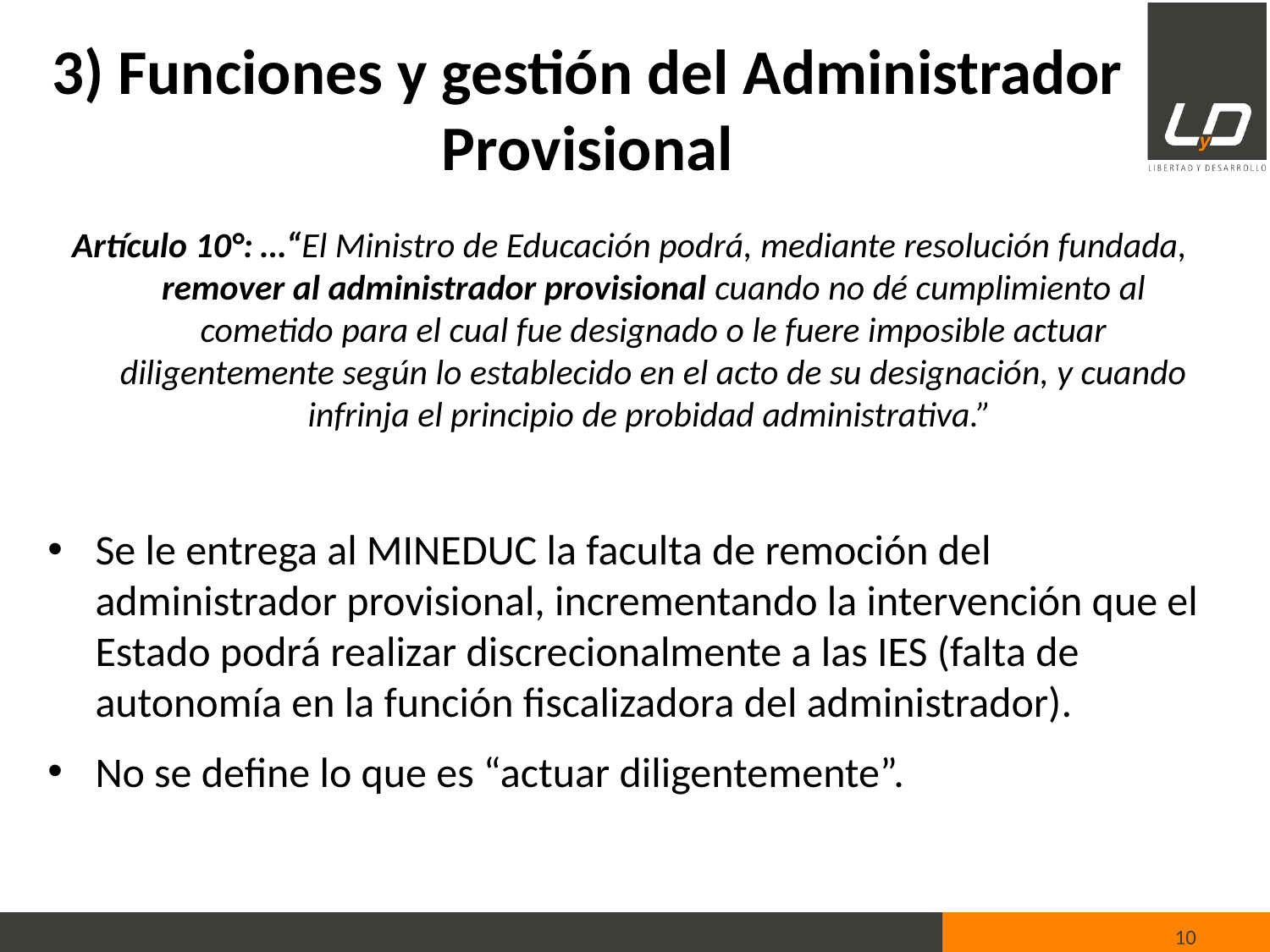

# 3) Funciones y gestión del Administrador Provisional
Artículo 10°: …“El Ministro de Educación podrá, mediante resolución fundada, remover al administrador provisional cuando no dé cumplimiento al cometido para el cual fue designado o le fuere imposible actuar diligentemente según lo establecido en el acto de su designación, y cuando infrinja el principio de probidad administrativa.”

Se le entrega al MINEDUC la faculta de remoción del administrador provisional, incrementando la intervención que el Estado podrá realizar discrecionalmente a las IES (falta de autonomía en la función fiscalizadora del administrador).
No se define lo que es “actuar diligentemente”.
10